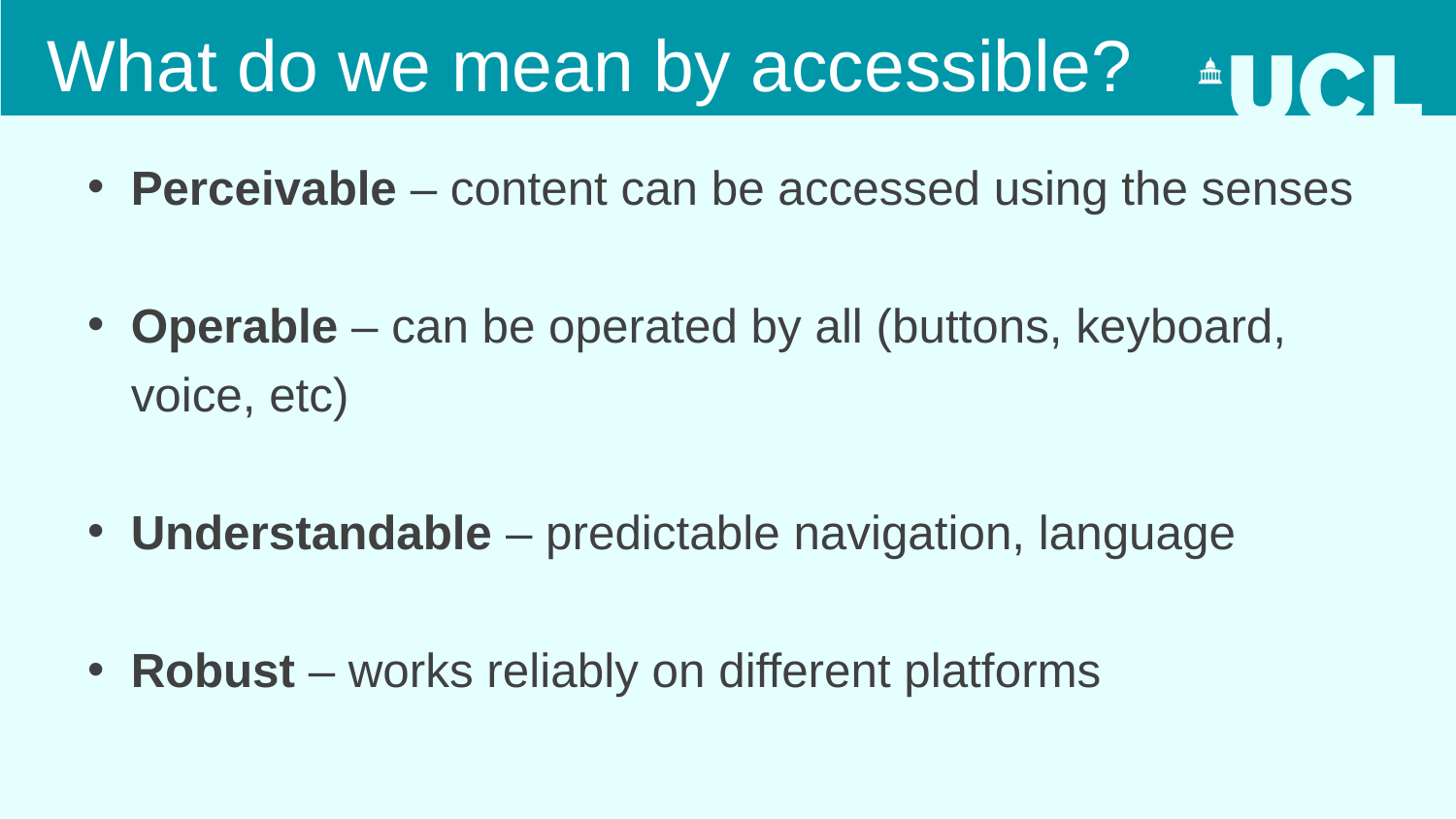

# What do we mean by accessible?
Perceivable – content can be accessed using the senses

Operable – can be operated by all (buttons, keyboard, voice, etc)

Understandable – predictable navigation, language

Robust – works reliably on different platforms